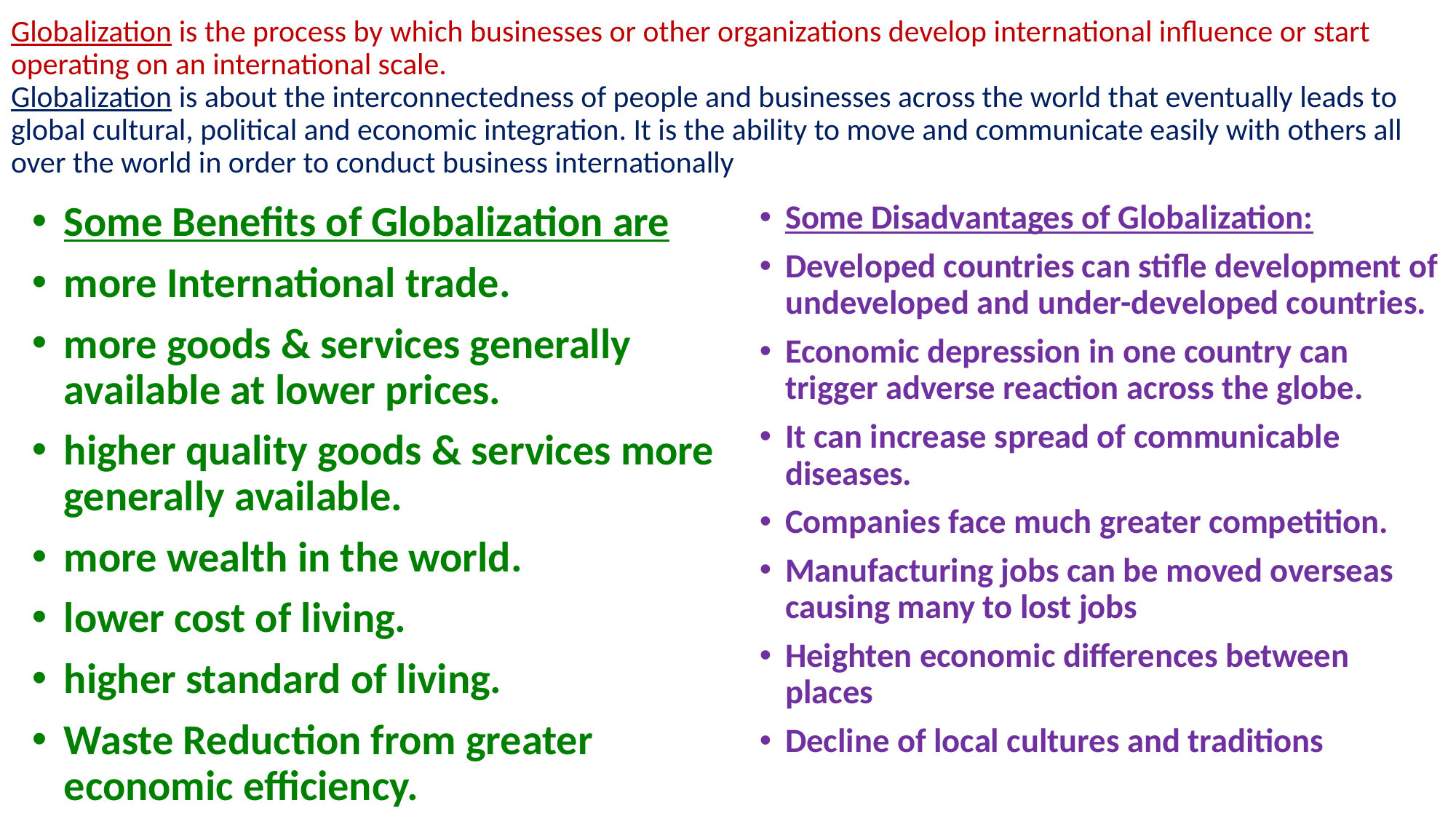

# Globalization is the process by which businesses or other organizations develop international influence or start operating on an international scale. Globalization is about the interconnectedness of people and businesses across the world that eventually leads to global cultural, political and economic integration. It is the ability to move and communicate easily with others all over the world in order to conduct business internationally
Some Benefits of Globalization are
more International trade.
more goods & services generally available at lower prices.
higher quality goods & services more generally available.
more wealth in the world.
lower cost of living.
higher standard of living.
Waste Reduction from greater economic efficiency.

Some Disadvantages of Globalization:
Developed countries can stifle development of undeveloped and under-developed countries.
Economic depression in one country can trigger adverse reaction across the globe.
It can increase spread of communicable diseases.
Companies face much greater competition.
Manufacturing jobs can be moved overseas causing many to lost jobs
Heighten economic differences between places
Decline of local cultures and traditions